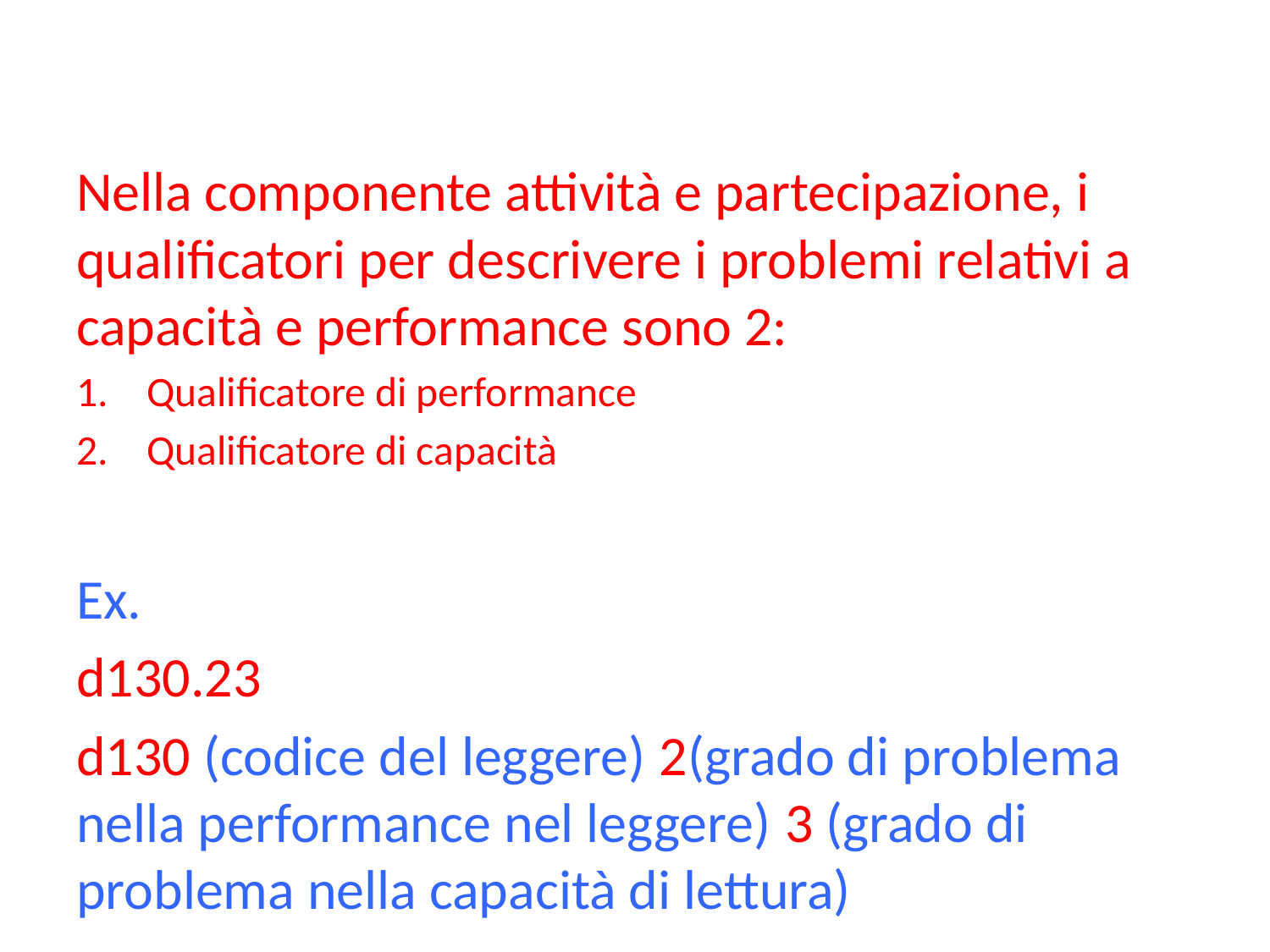

Nella componente attività e partecipazione, i qualificatori per descrivere i problemi relativi a capacità e performance sono 2:
Qualificatore di performance
Qualificatore di capacità

Ex.
d130.23
d130 (codice del leggere) 2(grado di problema nella performance nel leggere) 3 (grado di problema nella capacità di lettura)